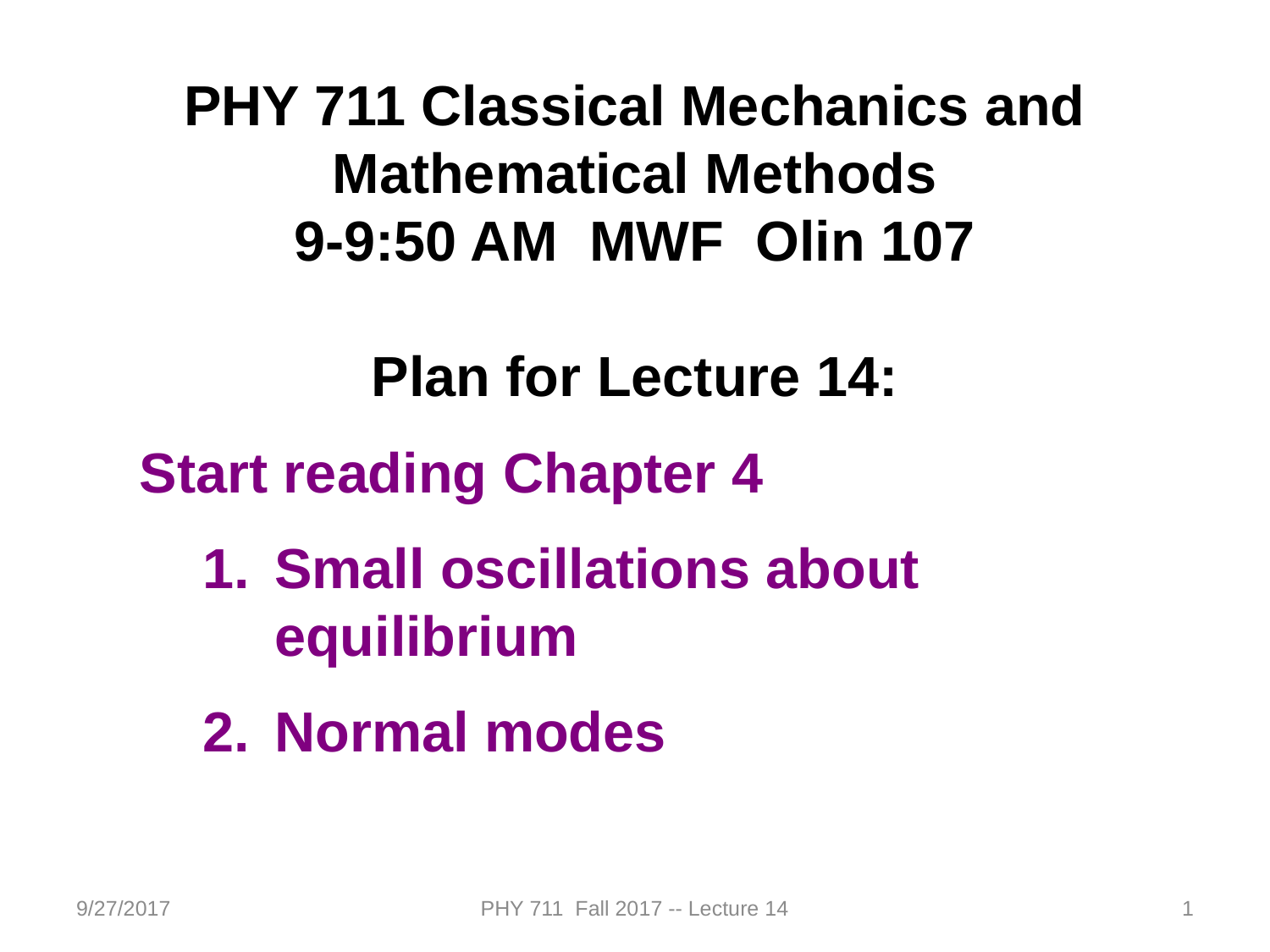

PHY 711 Classical Mechanics and Mathematical Methods
9-9:50 AM  MWF  Olin 107

Plan for Lecture 14:
Start reading Chapter 4
Small oscillations about equilibrium
Normal modes
9/27/2017
PHY 711  Fall 2017 -- Lecture 14
1